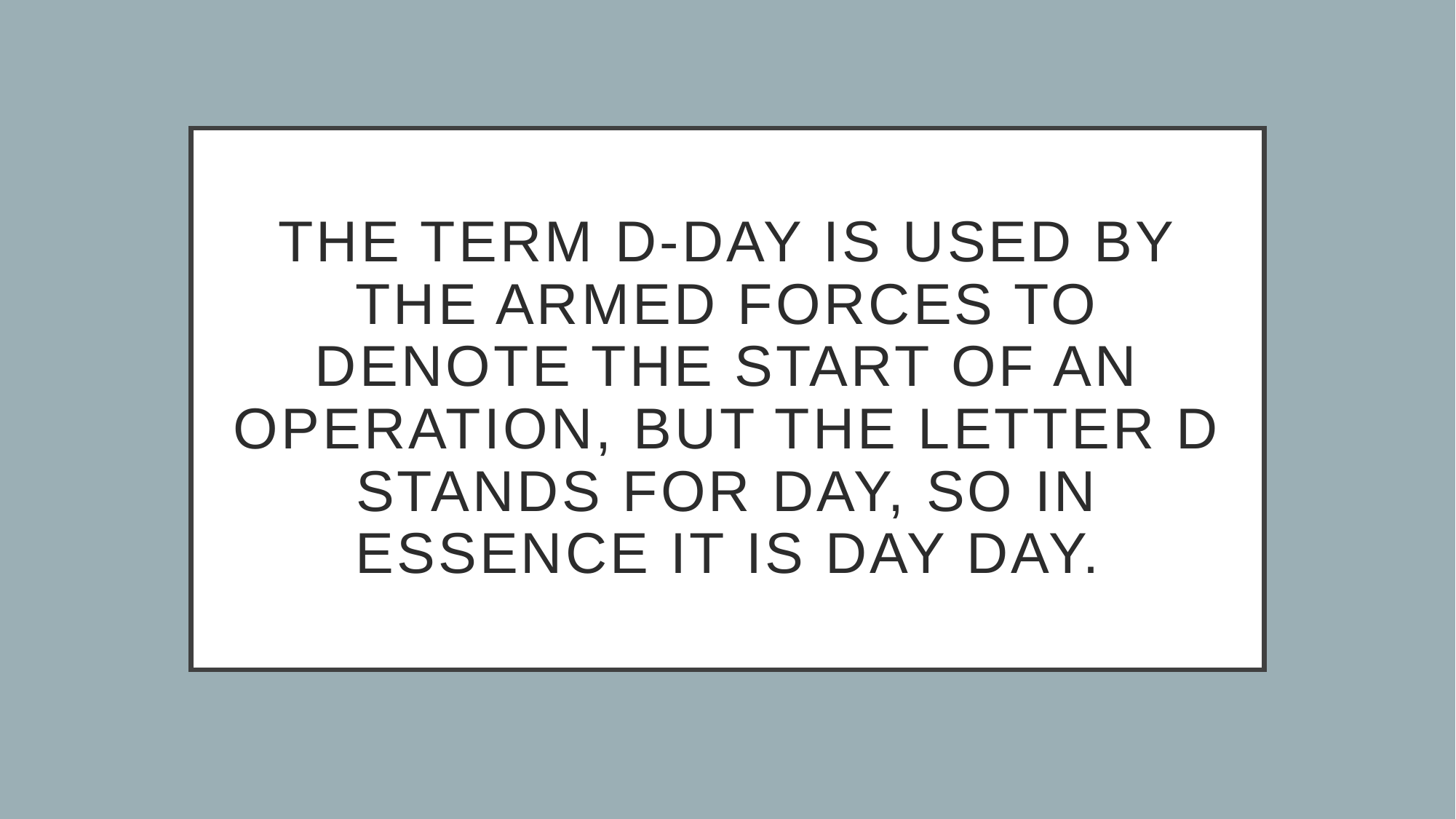

# The term D-Day is used by the Armed Forces to denote the start of an operation, but the letter D stands for Day, so in essence it is Day Day.